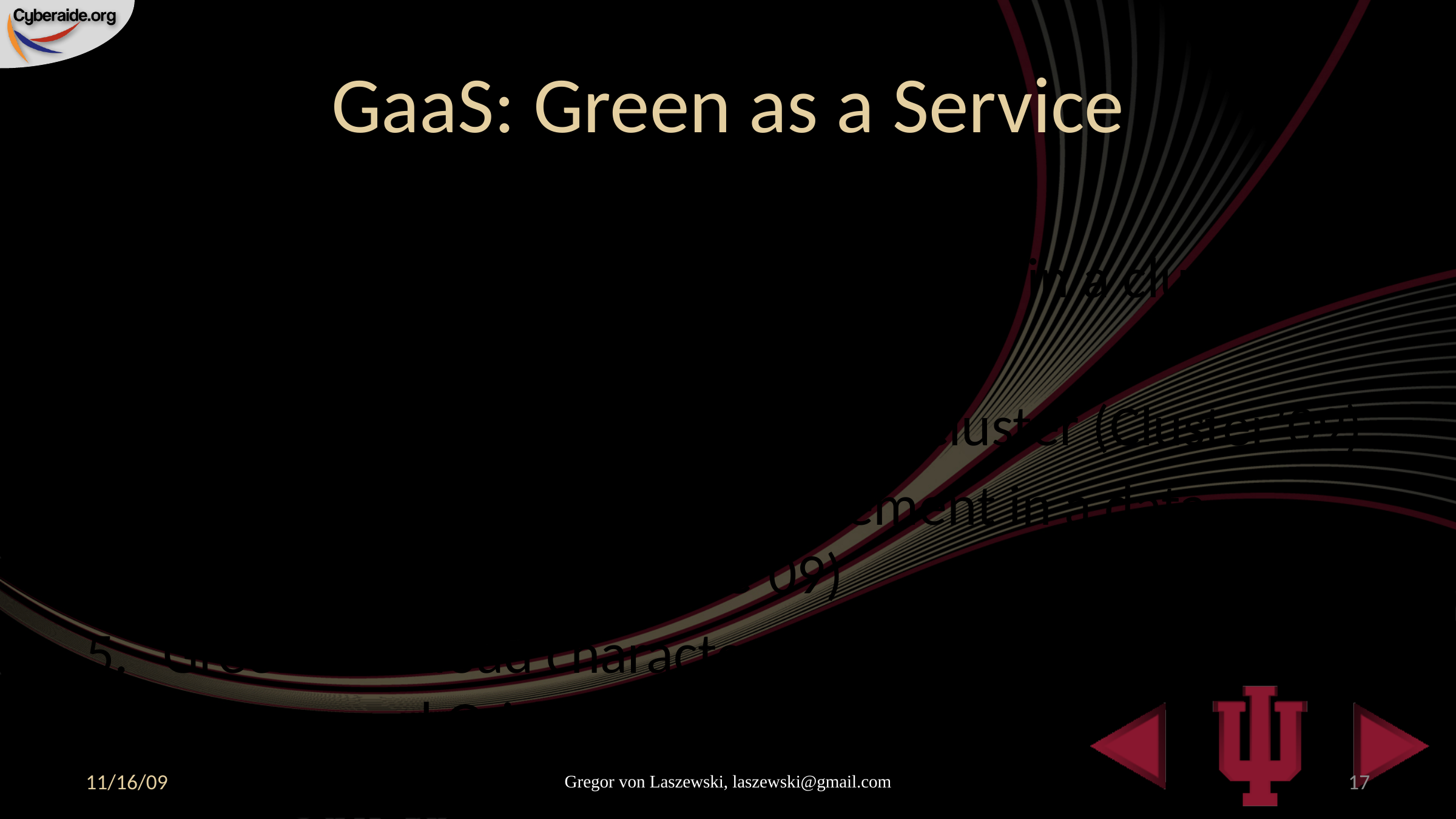

# GaaS: Green as a Service
Green computing portal (this demo)
Power aware parallel task scheduling in a cluster (submitted to CCGrid’10)
Power aware VM placement in a cluster (Cluster’09)
Thermal aware workload placement in a data center(i-SPAN’09 & IPCCC’09)
Green workload characterization in clusters, data centers and Grids (on-going work)

11/16/09
Gregor von Laszewski, laszewski@gmail.com
17